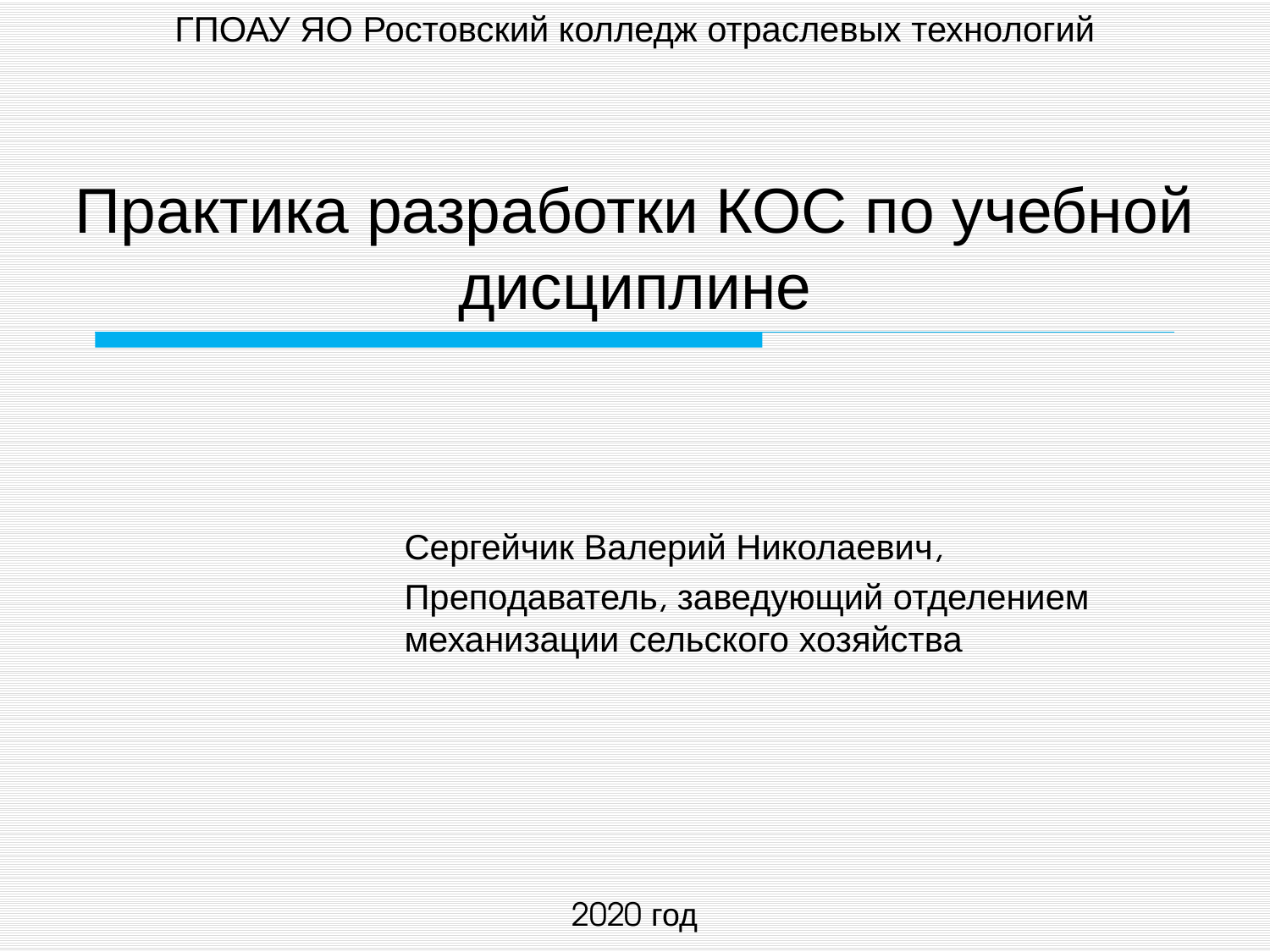

ГПОАУ ЯО Ростовский колледж отраслевых технологий
# Практика разработки КОС по учебной дисциплине
Сергейчик Валерий Николаевич,
Преподаватель, заведующий отделением механизации сельского хозяйства
2020 год